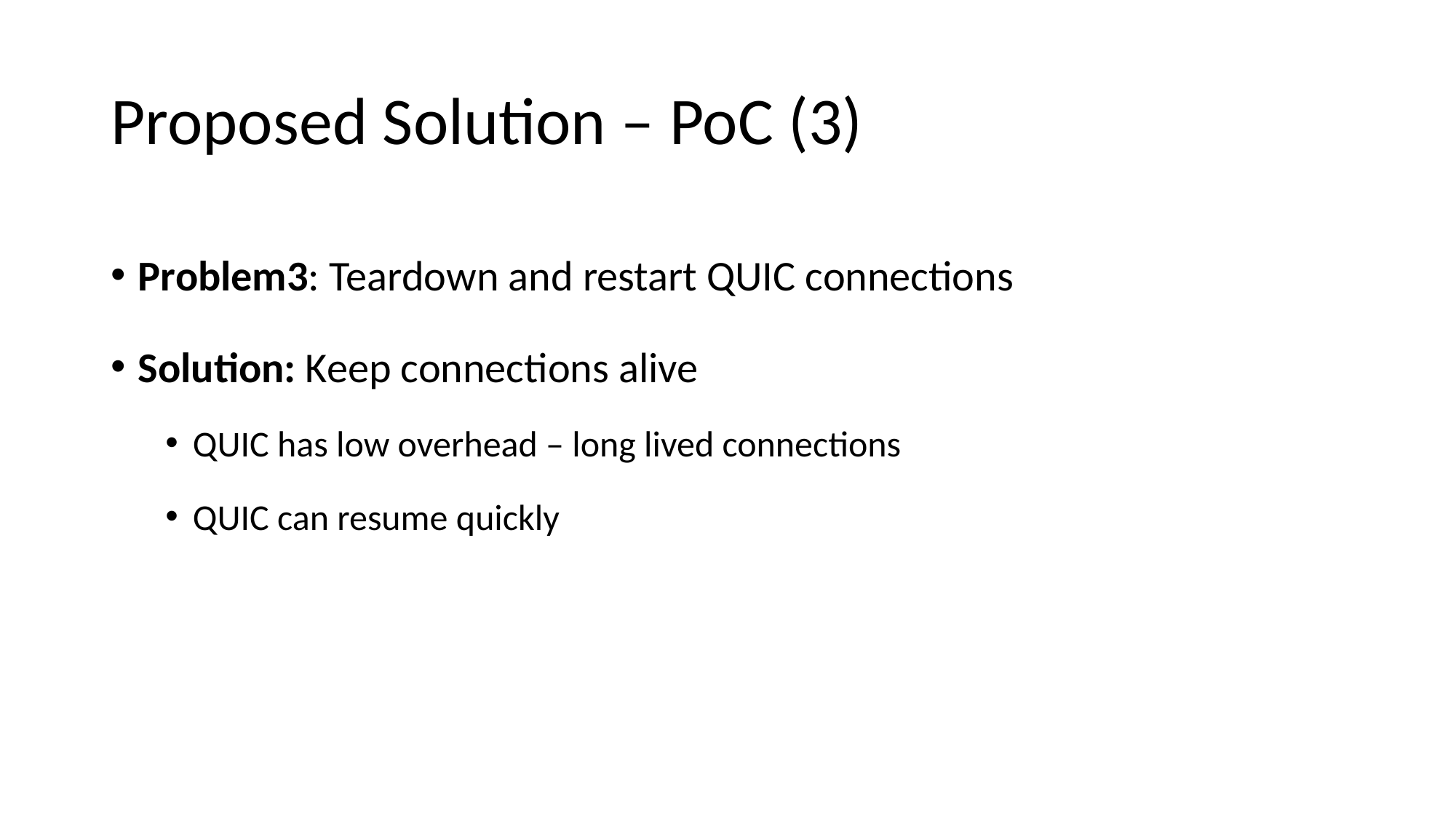

# Proposed Solution – PoC (3)
Problem3: Teardown and restart QUIC connections
Solution: Keep connections alive
QUIC has low overhead – long lived connections
QUIC can resume quickly